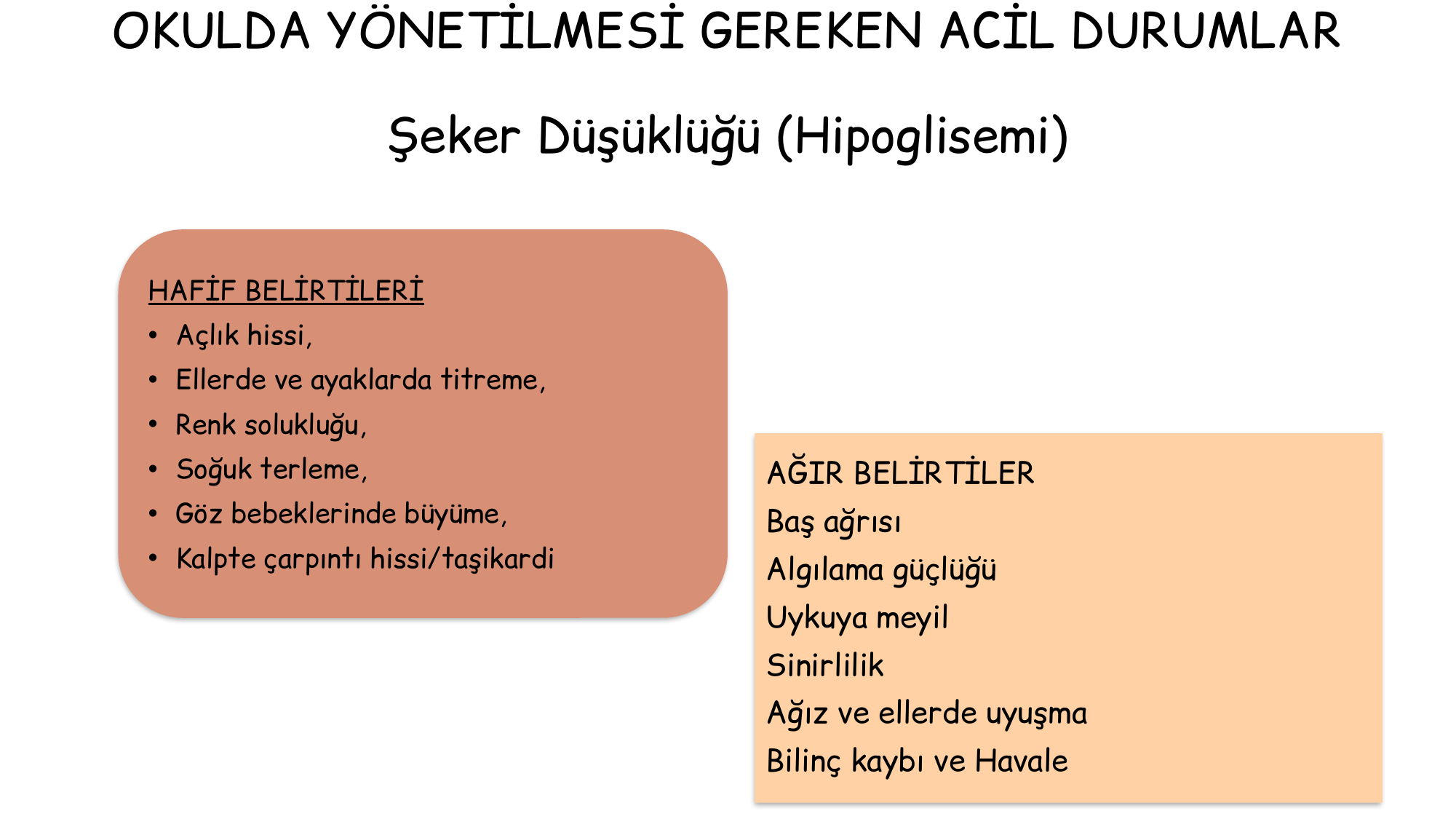

# OKULDA YÖNETİLMESİ GEREKEN ACİL DURUMLAR Şeker Düşüklüğü (Hipoglisemi)

HAFİF BELİRTİLERİ
Açlık hissi,
Ellerde ve ayaklarda titreme,
Renk solukluğu,
Soğuk terleme,
Göz bebeklerinde büyüme,
Kalpte çarpıntı hissi/taşikardi

AĞIR BELİRTİLER
Baş ağrısı
Algılama güçlüğü
Uykuya meyil
Sinirlilik
Ağız ve ellerde uyuşma
Bilinç kaybı ve Havale